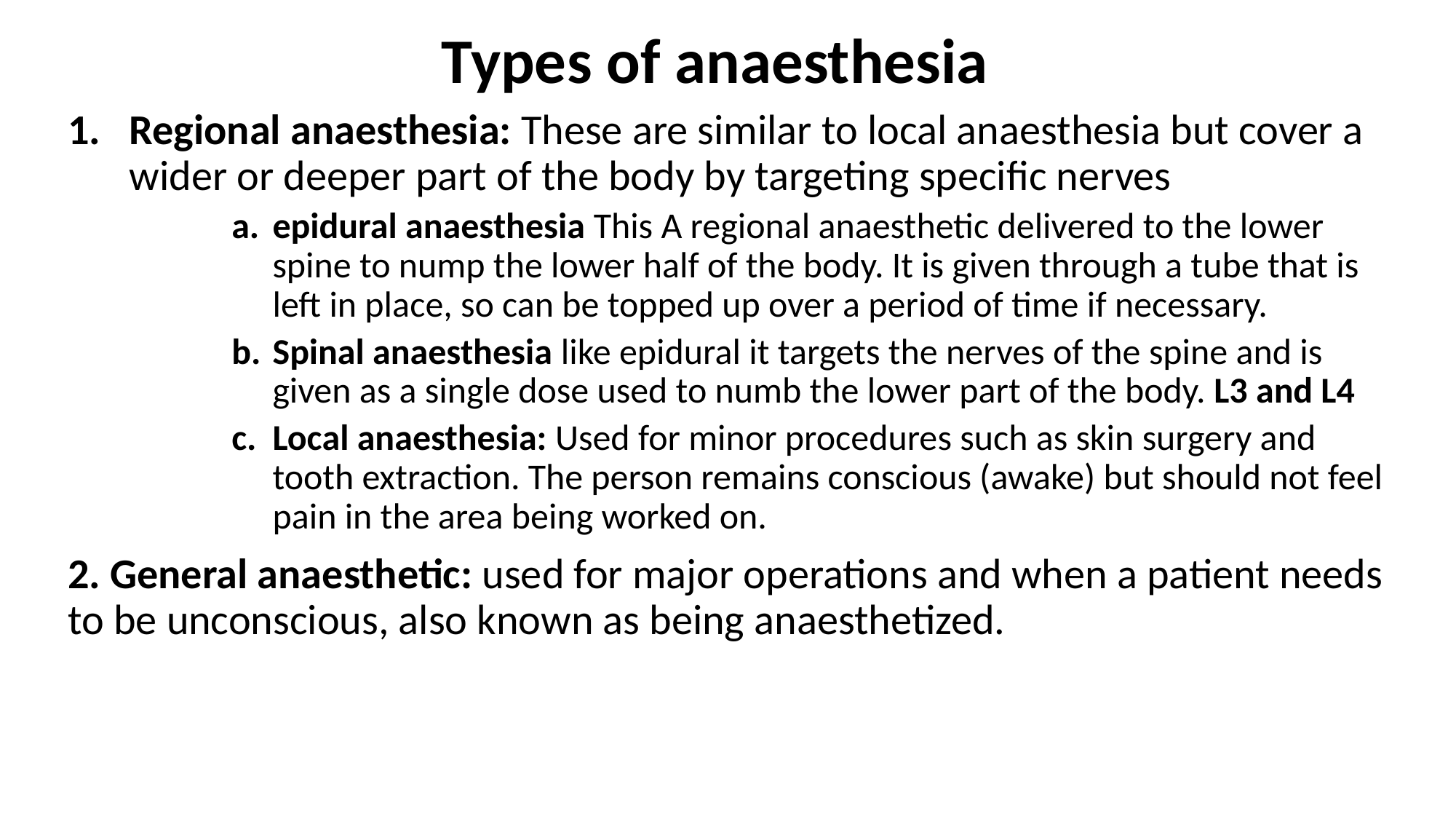

# Types of anaesthesia
Regional anaesthesia: These are similar to local anaesthesia but cover a wider or deeper part of the body by targeting specific nerves
epidural anaesthesia This A regional anaesthetic delivered to the lower spine to nump the lower half of the body. It is given through a tube that is left in place, so can be topped up over a period of time if necessary.
Spinal anaesthesia like epidural it targets the nerves of the spine and is given as a single dose used to numb the lower part of the body. L3 and L4
Local anaesthesia: Used for minor procedures such as skin surgery and tooth extraction. The person remains conscious (awake) but should not feel pain in the area being worked on.
2. General anaesthetic: used for major operations and when a patient needs to be unconscious, also known as being anaesthetized.